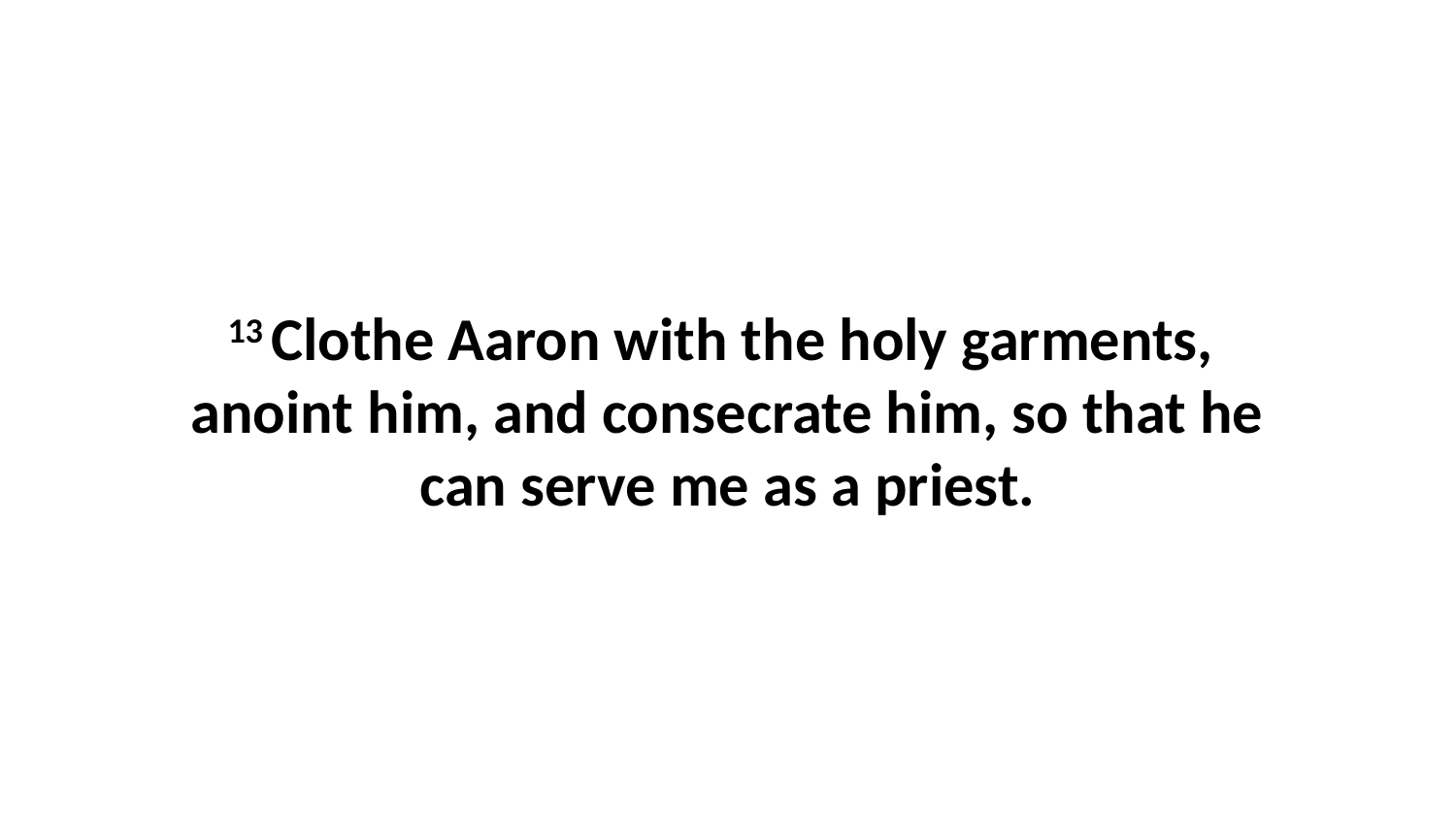

13 Clothe Aaron with the holy garments,  anoint him, and consecrate him, so that he can serve me as a priest.